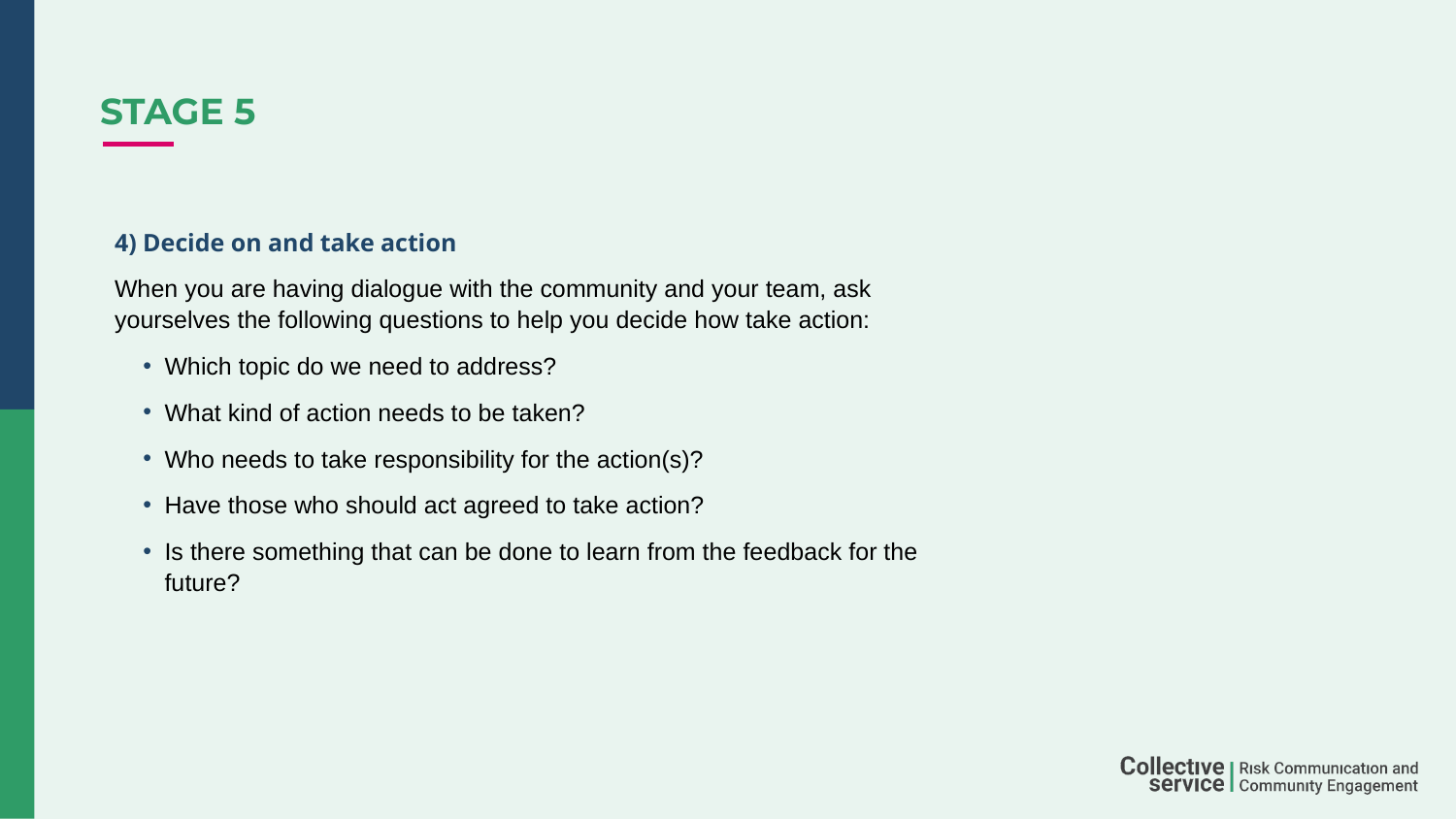

# STAGE 5
4) Decide on and take action
When you are having dialogue with the community and your team, ask yourselves the following questions to help you decide how take action:
Which topic do we need to address?
What kind of action needs to be taken?
Who needs to take responsibility for the action(s)?
Have those who should act agreed to take action?
Is there something that can be done to learn from the feedback for the future?